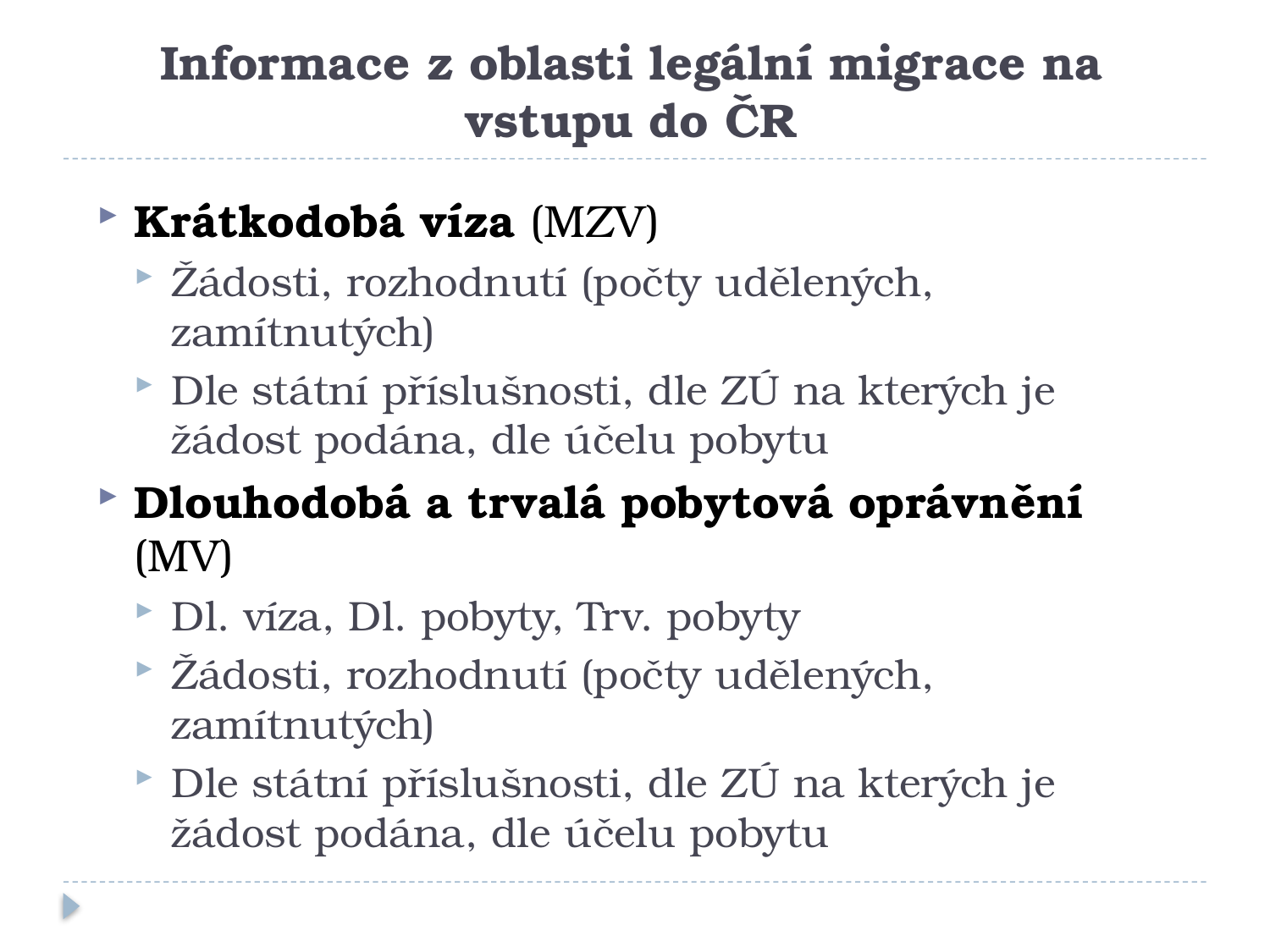

# Informace z oblasti legální migrace na vstupu do ČR
Krátkodobá víza (MZV)
Žádosti, rozhodnutí (počty udělených, zamítnutých)
Dle státní příslušnosti, dle ZÚ na kterých je žádost podána, dle účelu pobytu
Dlouhodobá a trvalá pobytová oprávnění (MV)
Dl. víza, Dl. pobyty, Trv. pobyty
Žádosti, rozhodnutí (počty udělených, zamítnutých)
Dle státní příslušnosti, dle ZÚ na kterých je žádost podána, dle účelu pobytu